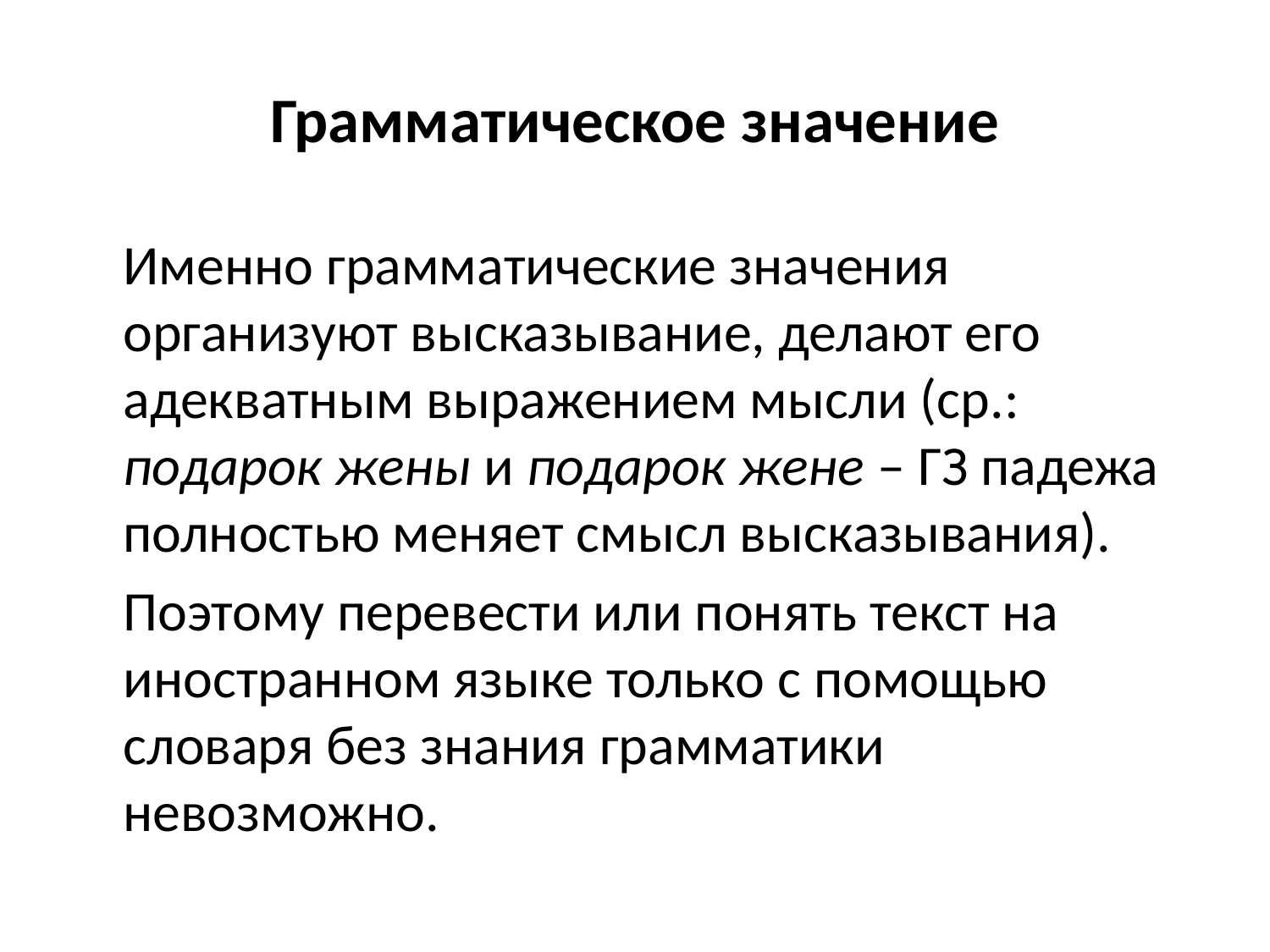

# Грамматическое значение
	Именно грамматические значения организуют высказывание, делают его адекватным выражением мысли (ср.: подарок жены и подарок жене – ГЗ падежа полностью меняет смысл высказывания).
	Поэтому перевести или понять текст на иностранном языке только с помощью словаря без знания грамматики невозможно.